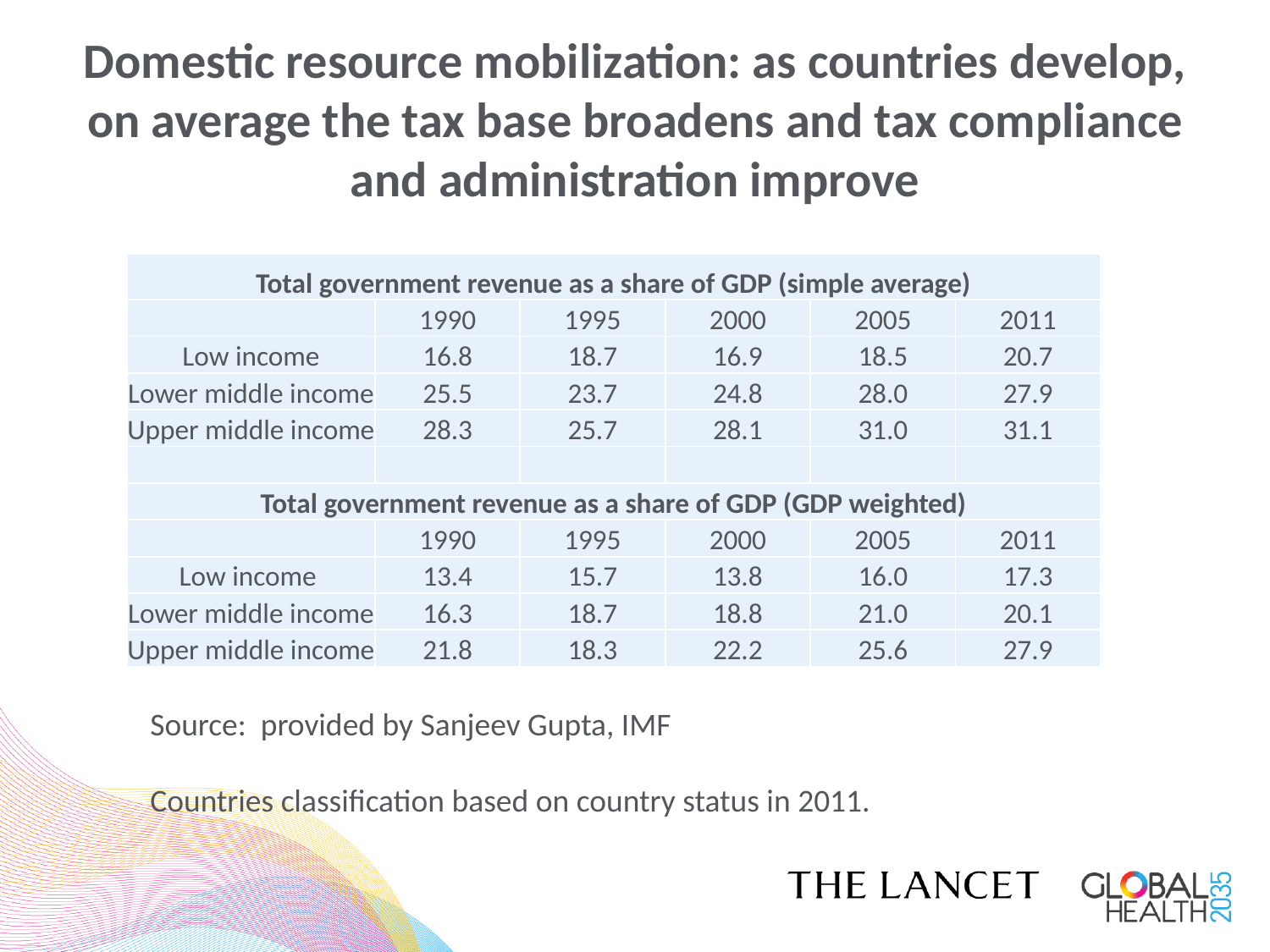

# Domestic resource mobilization: as countries develop, on average the tax base broadens and tax compliance and administration improve
| Total government revenue as a share of GDP (simple average) |  |  |  |  |  |
| --- | --- | --- | --- | --- | --- |
|  | 1990 | 1995 | 2000 | 2005 | 2011 |
| Low income | 16.8 | 18.7 | 16.9 | 18.5 | 20.7 |
| Lower middle income | 25.5 | 23.7 | 24.8 | 28.0 | 27.9 |
| Upper middle income | 28.3 | 25.7 | 28.1 | 31.0 | 31.1 |
|  |  |  |  |  |  |
| Total government revenue as a share of GDP (GDP weighted) |  |  |  |  |  |
|  | 1990 | 1995 | 2000 | 2005 | 2011 |
| Low income | 13.4 | 15.7 | 13.8 | 16.0 | 17.3 |
| Lower middle income | 16.3 | 18.7 | 18.8 | 21.0 | 20.1 |
| Upper middle income | 21.8 | 18.3 | 22.2 | 25.6 | 27.9 |
Source:  provided by Sanjeev Gupta, IMF

Countries classification based on country status in 2011.